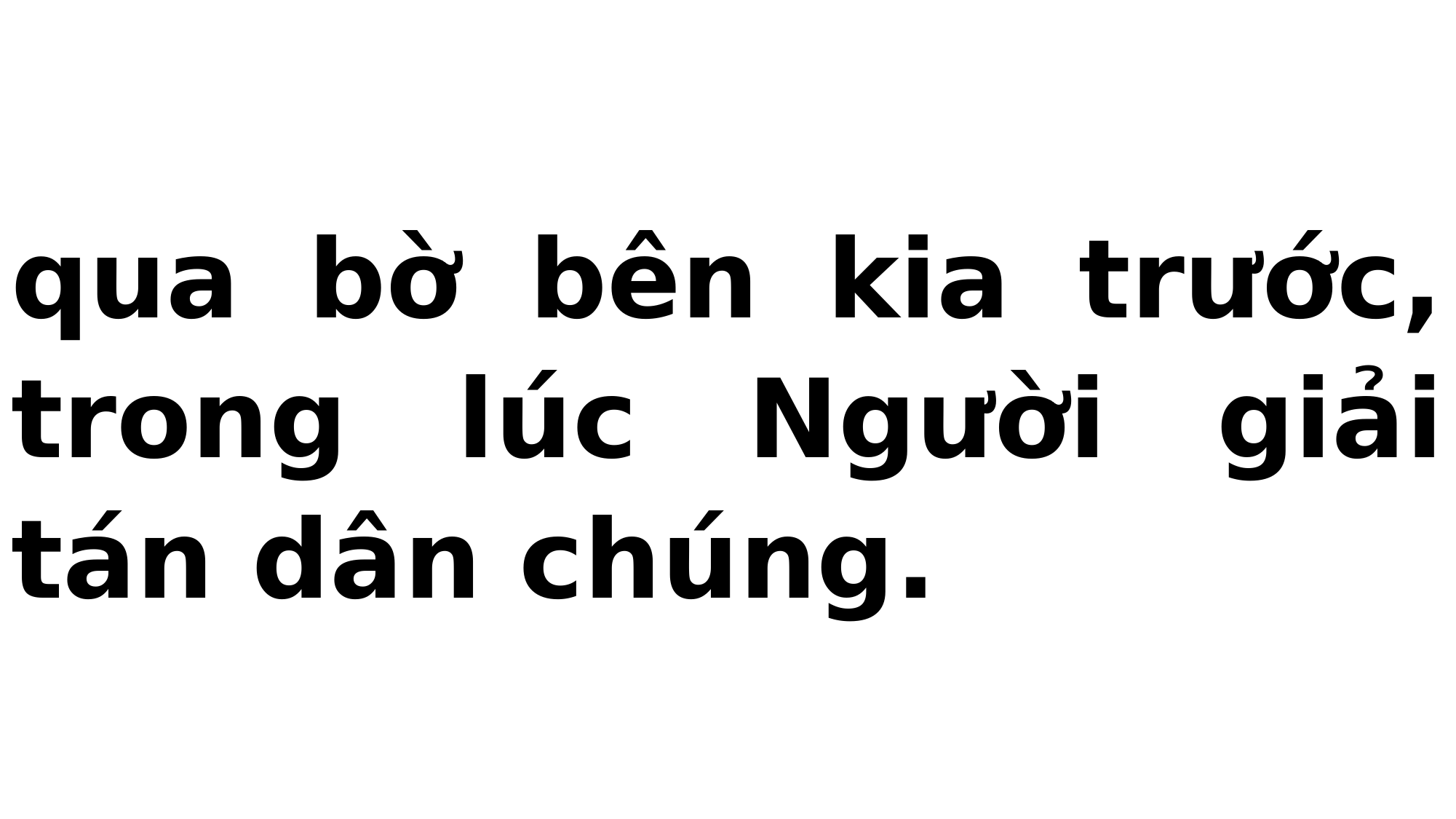

# qua bờ bên kia trước, trong lúc Người giải tán dân chúng.